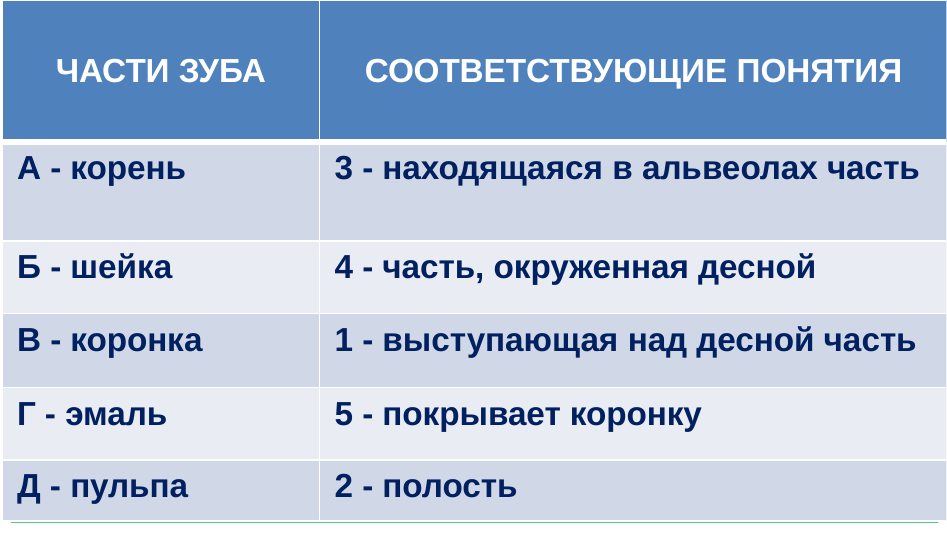

| ЧАСТИ ЗУБА | СООТВЕТСТВУЮЩИЕ ПОНЯТИЯ |
| --- | --- |
| А - корень | 3 - находящаяся в альвеолах часть |
| Б - шейка | 4 - часть, окруженная десной |
| В - коронка | 1 - выступающая над десной часть |
| Г - эмаль | 5 - покрывает коронку |
| Д - пульпа | 2 - полость |
# ПРОВЕРЬТЕ СВОИ ЗНАНИЯ